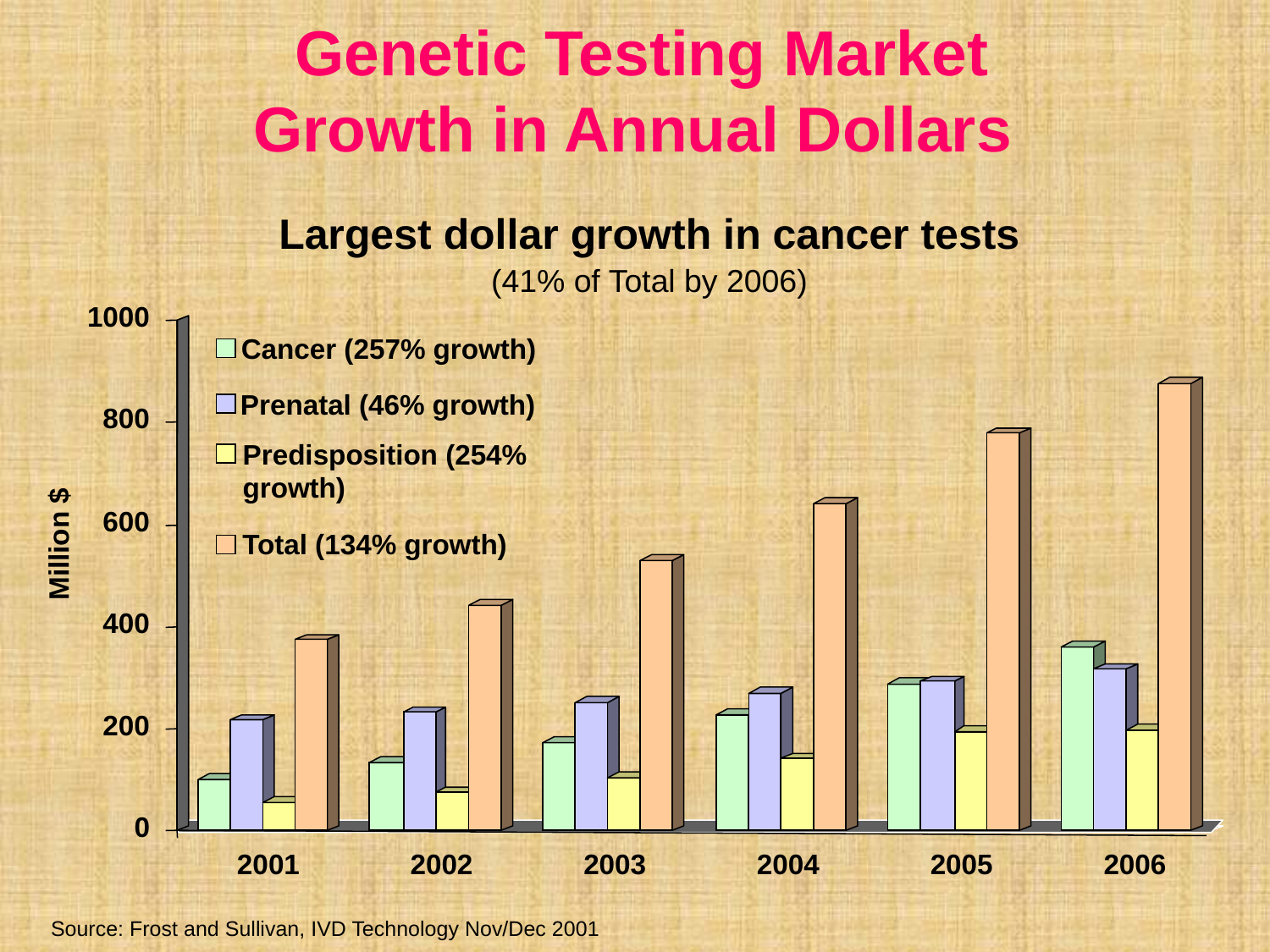

Genetic Testing Market
Growth in Annual Dollars
Largest dollar growth in cancer tests
(41% of Total by 2006)
1000

Cancer (257% growth)

Prenatal (46% growth)

800

Predisposition (254%

growth)

600
Million $

Total (134% growth)

400

200

0

2001
2002
2003
2004
2005
2006
Source: Frost and Sullivan, IVD Technology Nov/Dec 2001